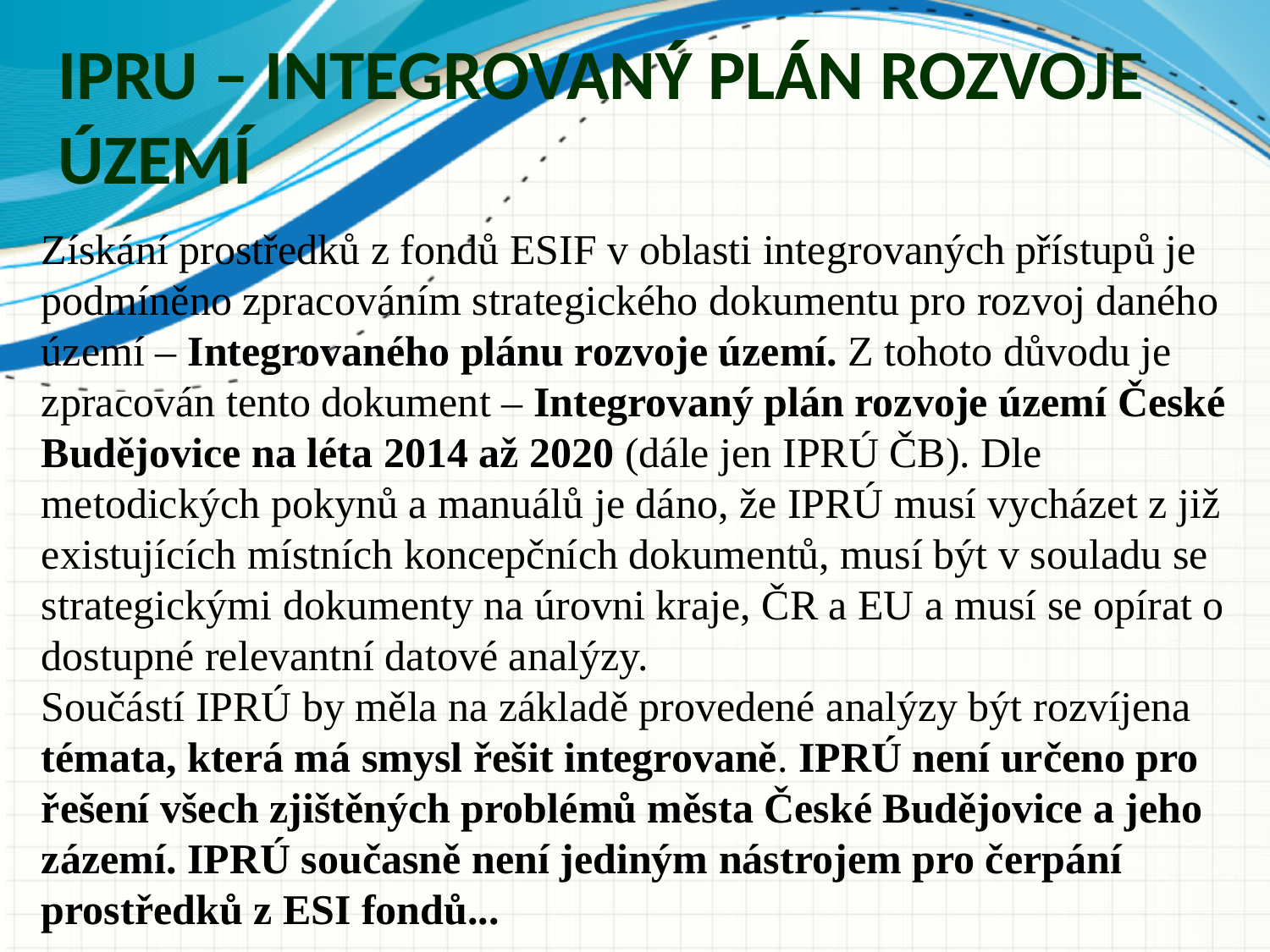

# IPRU – Integrovaný plán rozvoje území
Získání prostředků z fondů ESIF v oblasti integrovaných přístupů je podmíněno zpracováním strategického dokumentu pro rozvoj daného území – Integrovaného plánu rozvoje území. Z tohoto důvodu je zpracován tento dokument – Integrovaný plán rozvoje území České Budějovice na léta 2014 až 2020 (dále jen IPRÚ ČB). Dle metodických pokynů a manuálů je dáno, že IPRÚ musí vycházet z již existujících místních koncepčních dokumentů, musí být v souladu se strategickými dokumenty na úrovni kraje, ČR a EU a musí se opírat o dostupné relevantní datové analýzy.
Součástí IPRÚ by měla na základě provedené analýzy být rozvíjena témata, která má smysl řešit integrovaně. IPRÚ není určeno pro řešení všech zjištěných problémů města České Budějovice a jeho zázemí. IPRÚ současně není jediným nástrojem pro čerpání prostředků z ESI fondů...